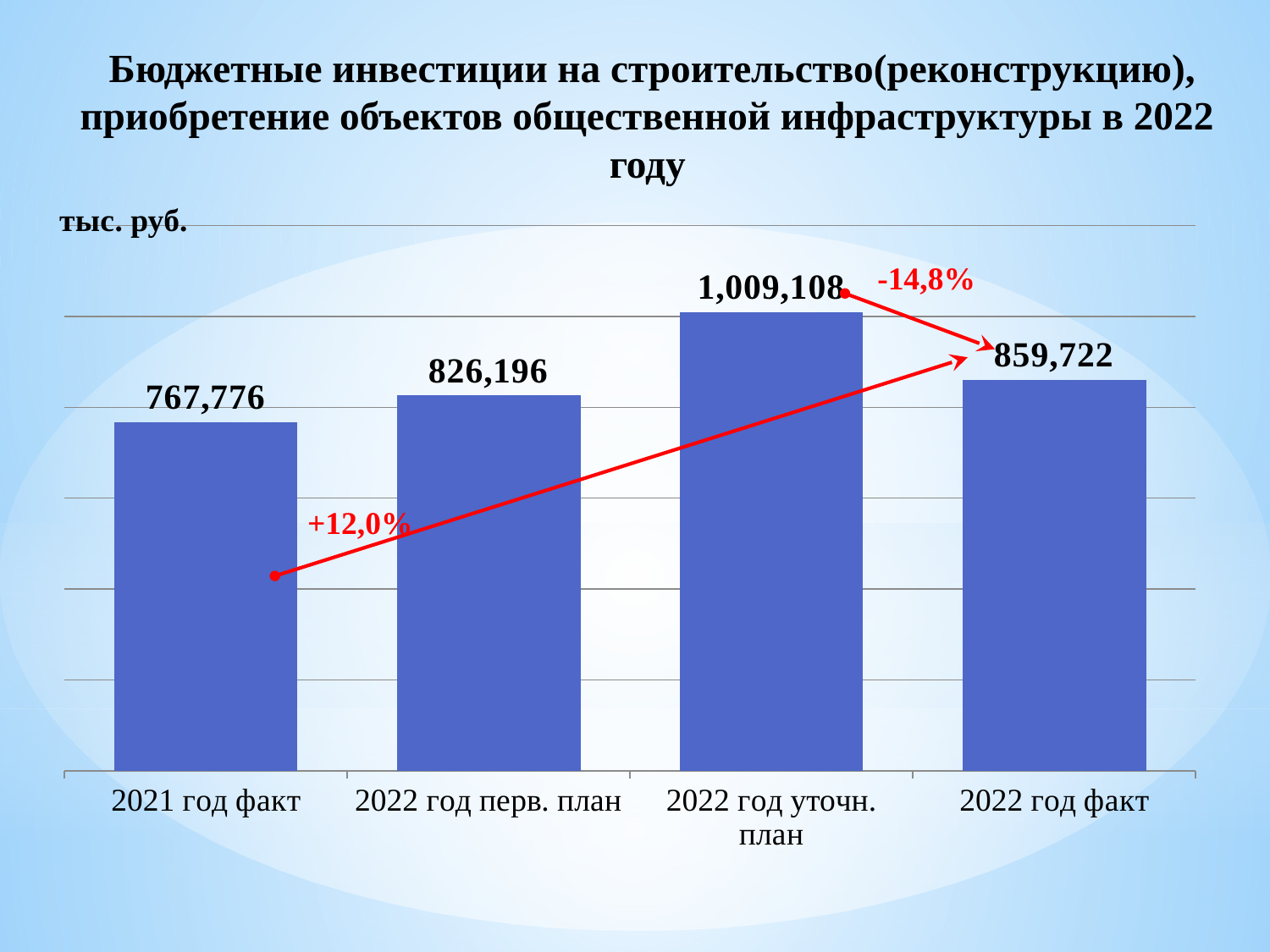

Бюджетные инвестиции на строительство(реконструкцию), приобретение объектов общественной инфраструктуры в 2022 году

### Chart

| Category | расходы |
|---|---|
| 2021 год факт | 767776.1 |
| 2022 год перв. план  | 826196.0 |
| 2022 год уточн. план | 1009108.0 |
| 2022 год факт | 859722.0 |
+12,0%